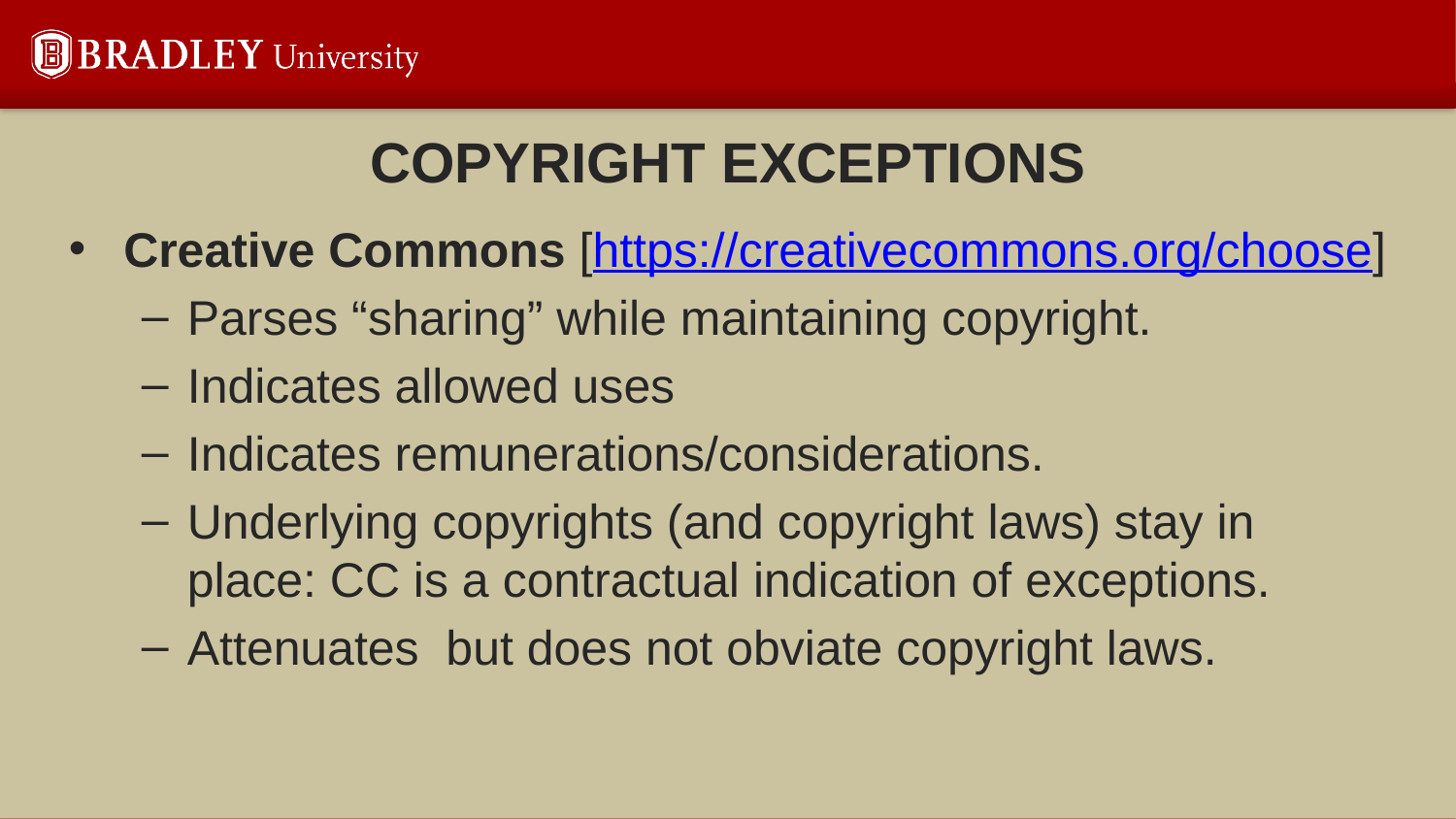

# COPYRIGHT EXCEPTIONS
Creative Commons [https://creativecommons.org/choose]
Parses “sharing” while maintaining copyright.
Indicates allowed uses
Indicates remunerations/considerations.
Underlying copyrights (and copyright laws) stay in place: CC is a contractual indication of exceptions.
Attenuates  but does not obviate copyright laws.